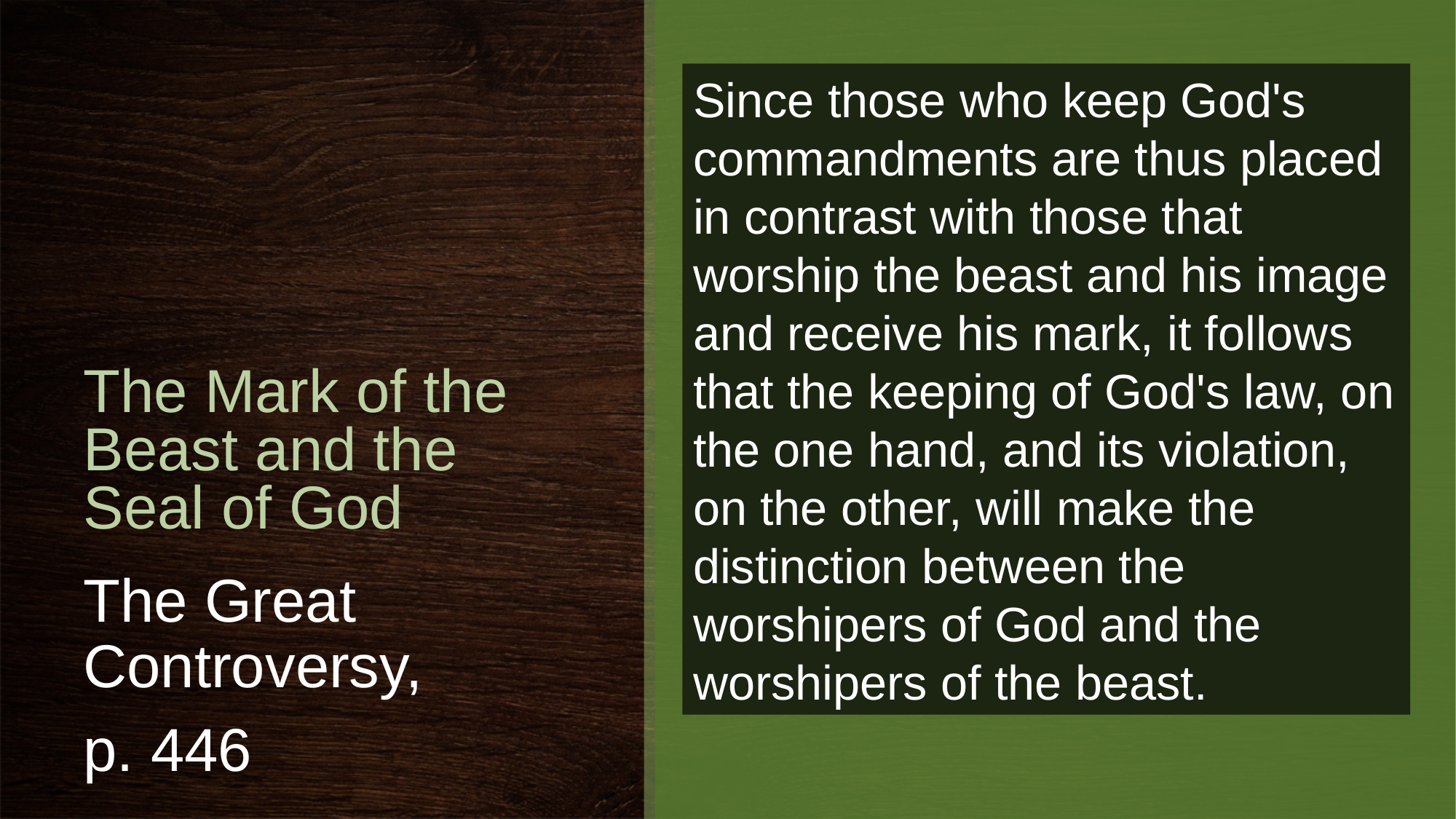

Since those who keep God's commandments are thus placed in contrast with those that worship the beast and his image and receive his mark, it follows that the keeping of God's law, on the one hand, and its violation, on the other, will make the distinction between the worshipers of God and the worshipers of the beast.
# The Mark of the Beast and the Seal of God
The Great Controversy,
p. 446